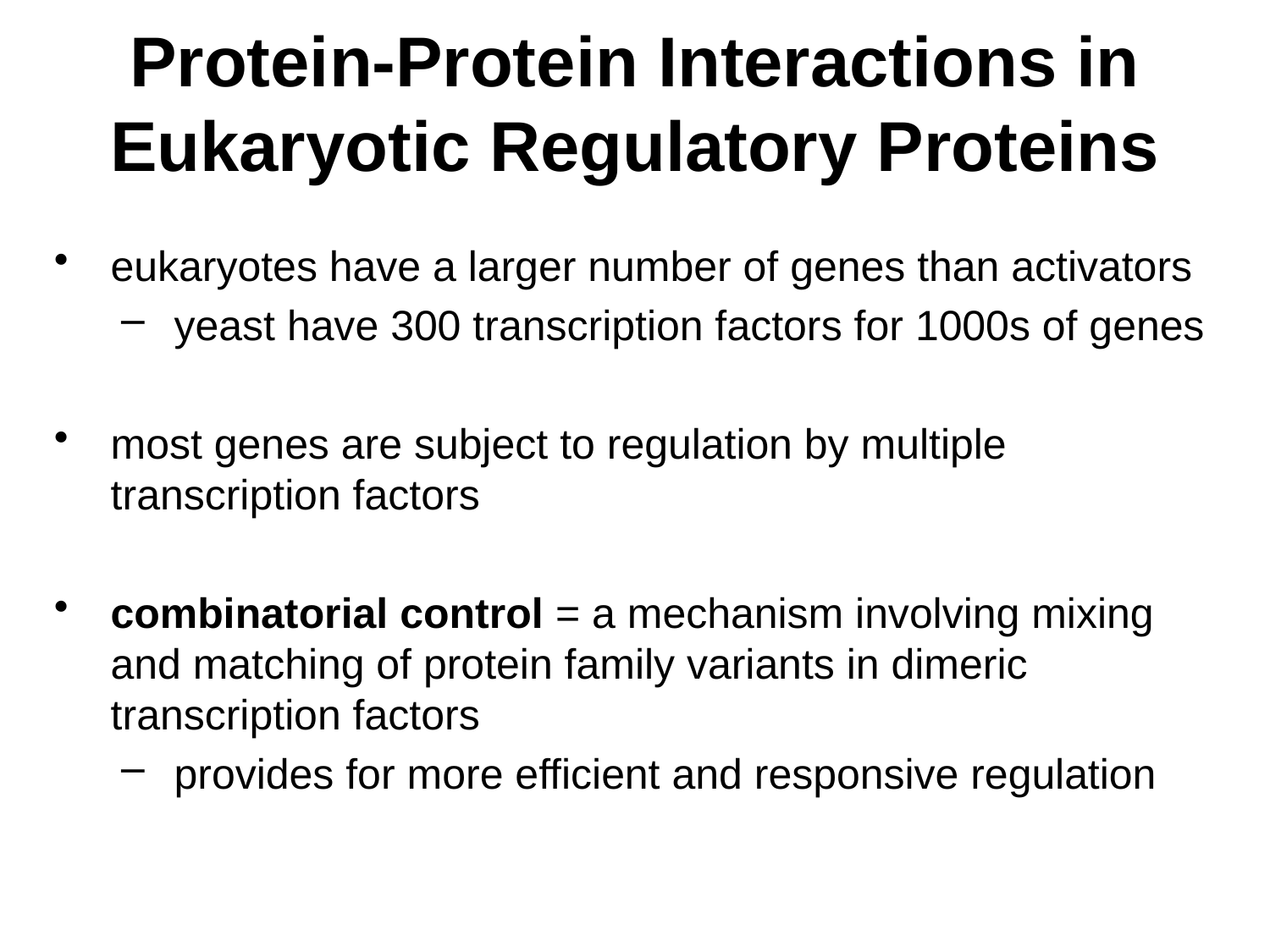

# Protein-Protein Interactions in Eukaryotic Regulatory Proteins
eukaryotes have a larger number of genes than activators
yeast have 300 transcription factors for 1000s of genes

most genes are subject to regulation by multiple transcription factors

combinatorial control = a mechanism involving mixing and matching of protein family variants in dimeric transcription factors
provides for more efficient and responsive regulation